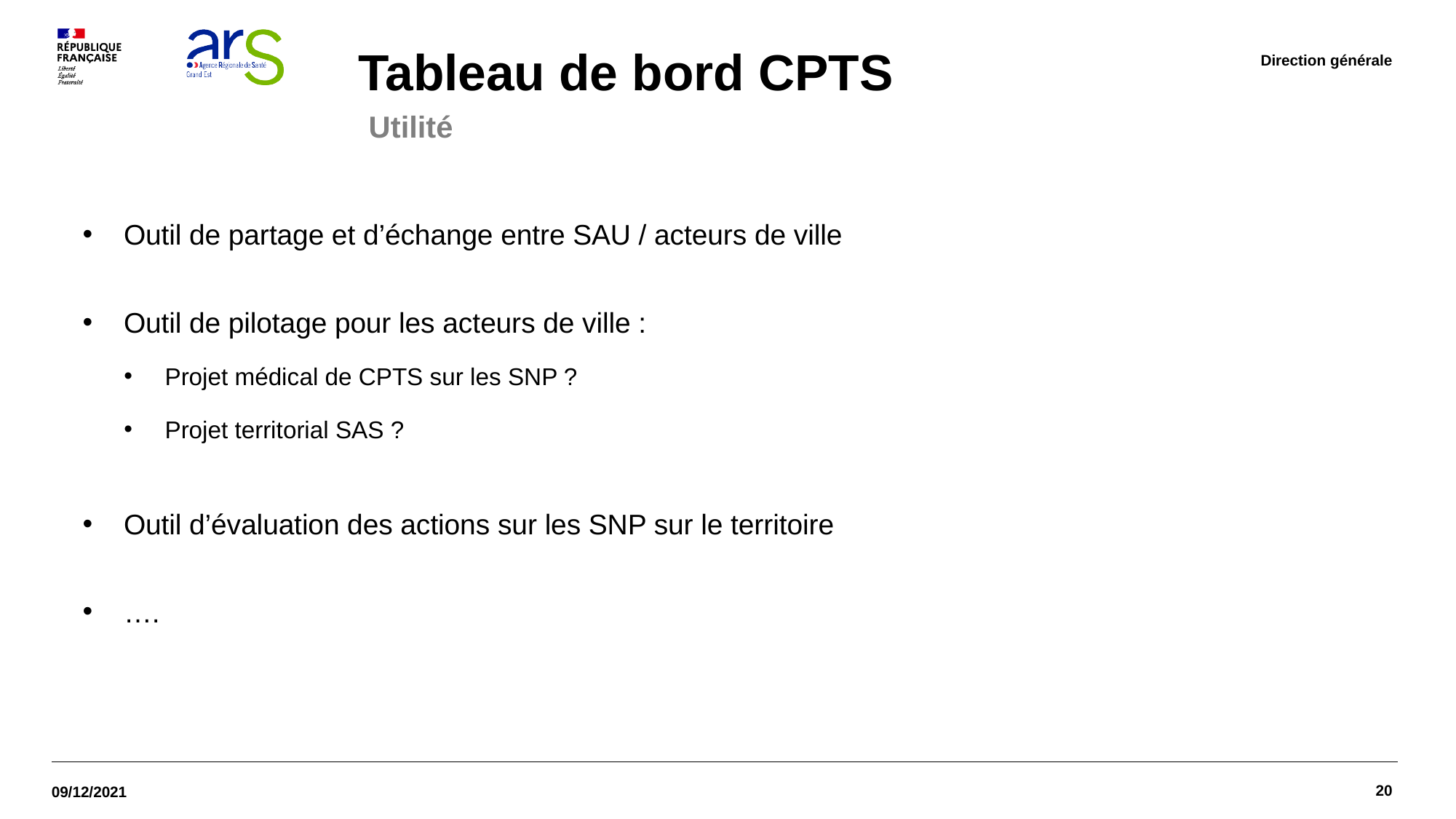

# Tableau de bord CPTS
Direction générale
Utilité
Outil de partage et d’échange entre SAU / acteurs de ville

Outil de pilotage pour les acteurs de ville :
Projet médical de CPTS sur les SNP ?
Projet territorial SAS ?

Outil d’évaluation des actions sur les SNP sur le territoire

….
20
09/12/2021